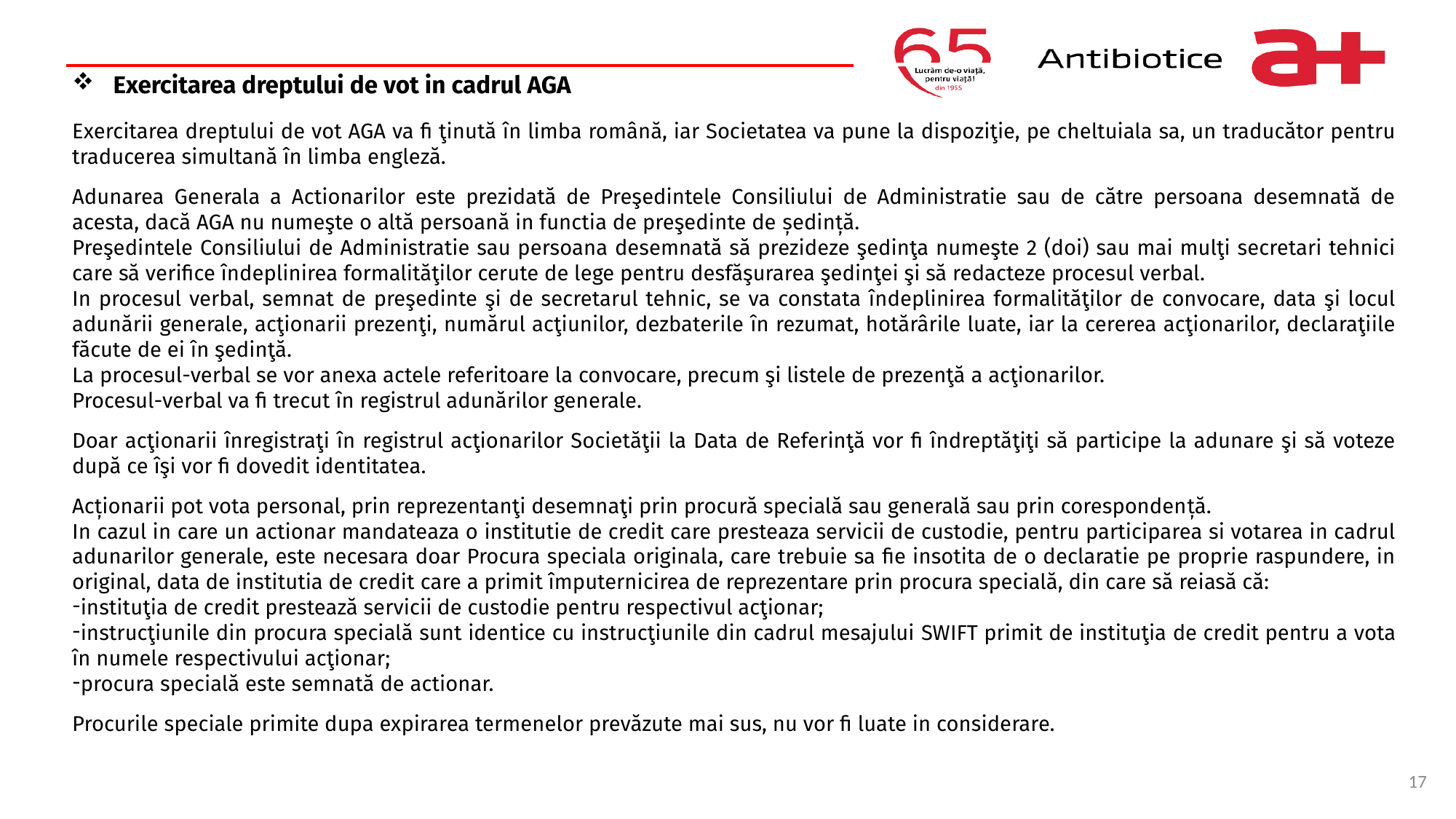

# Exercitarea dreptului de vot in cadrul AGA
Exercitarea dreptului de vot AGA va fi ţinută în limba română, iar Societatea va pune la dispoziţie, pe cheltuiala sa, un traducător pentru traducerea simultană în limba engleză.

Adunarea Generala a Actionarilor este prezidată de Preşedintele Consiliului de Administratie sau de către persoana desemnată de acesta, dacă AGA nu numeşte o altă persoană in functia de preşedinte de ședință.
Preşedintele Consiliului de Administratie sau persoana desemnată să prezideze şedinţa numeşte 2 (doi) sau mai mulţi secretari tehnici care să verifice îndeplinirea formalităţilor cerute de lege pentru desfăşurarea şedinţei şi să redacteze procesul verbal.
In procesul verbal, semnat de preşedinte şi de secretarul tehnic, se va constata îndeplinirea formalităţilor de convocare, data şi locul adunării generale, acţionarii prezenţi, numărul acţiunilor, dezbaterile în rezumat, hotărârile luate, iar la cererea acţionarilor, declaraţiile făcute de ei în şedinţă.
La procesul-verbal se vor anexa actele referitoare la convocare, precum şi listele de prezenţă a acţionarilor.
Procesul-verbal va fi trecut în registrul adunărilor generale.

Doar acţionarii înregistraţi în registrul acţionarilor Societăţii la Data de Referinţă vor fi îndreptăţiţi să participe la adunare şi să voteze după ce îşi vor fi dovedit identitatea.

Acționarii pot vota personal, prin reprezentanţi desemnaţi prin procură specială sau generală sau prin corespondență.
In cazul in care un actionar mandateaza o institutie de credit care presteaza servicii de custodie, pentru participarea si votarea in cadrul adunarilor generale, este necesara doar Procura speciala originala, care trebuie sa fie insotita de o declaratie pe proprie raspundere, in original, data de institutia de credit care a primit împuternicirea de reprezentare prin procura specială, din care să reiasă că:
instituţia de credit prestează servicii de custodie pentru respectivul acţionar;
instrucţiunile din procura specială sunt identice cu instrucţiunile din cadrul mesajului SWIFT primit de instituţia de credit pentru a vota în numele respectivului acţionar;
procura specială este semnată de actionar.

Procurile speciale primite dupa expirarea termenelor prevăzute mai sus, nu vor fi luate in considerare.
17